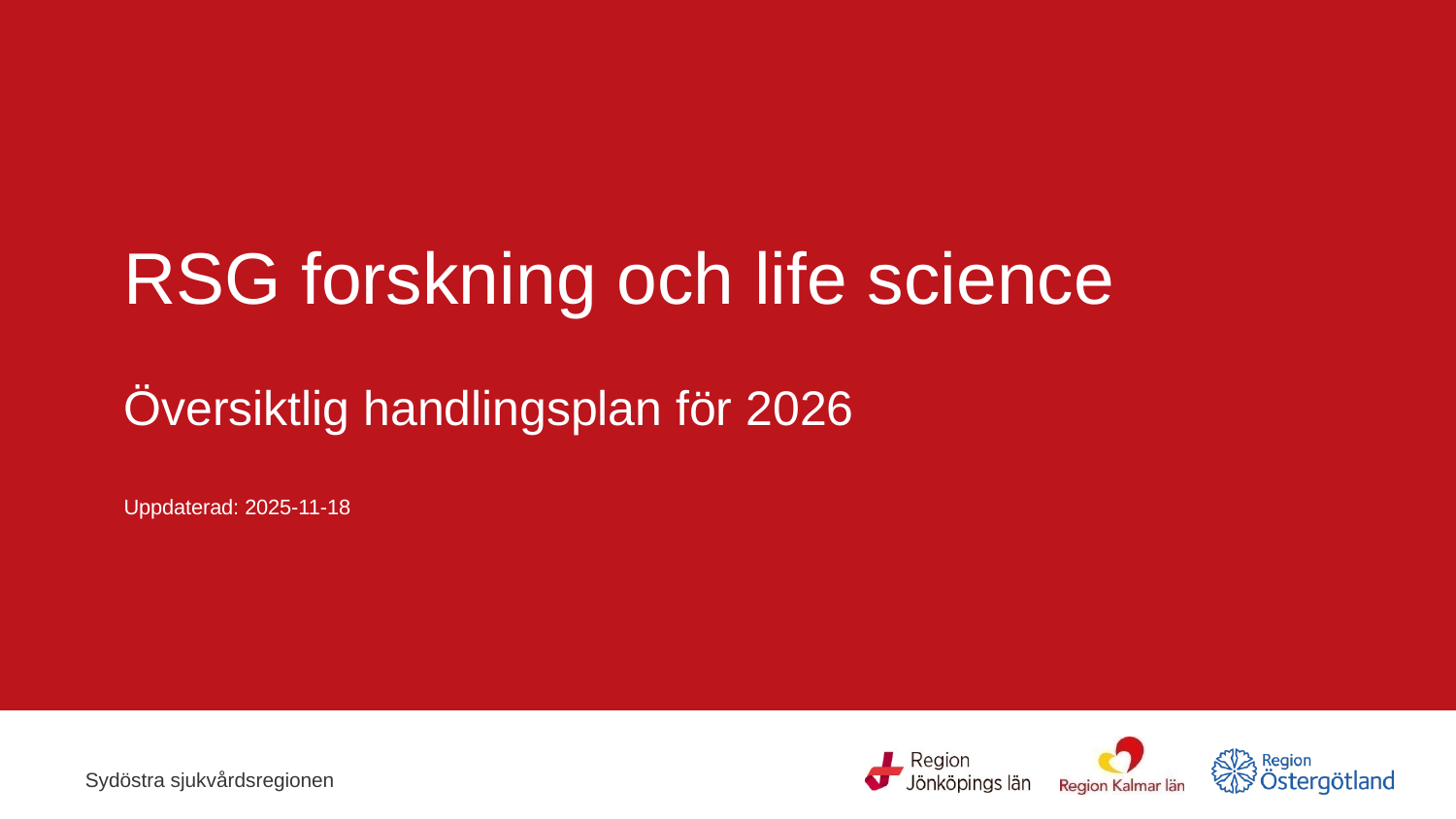

# RSG forskning och life science Översiktlig handlingsplan för 2026 Uppdaterad: 2025-11-18